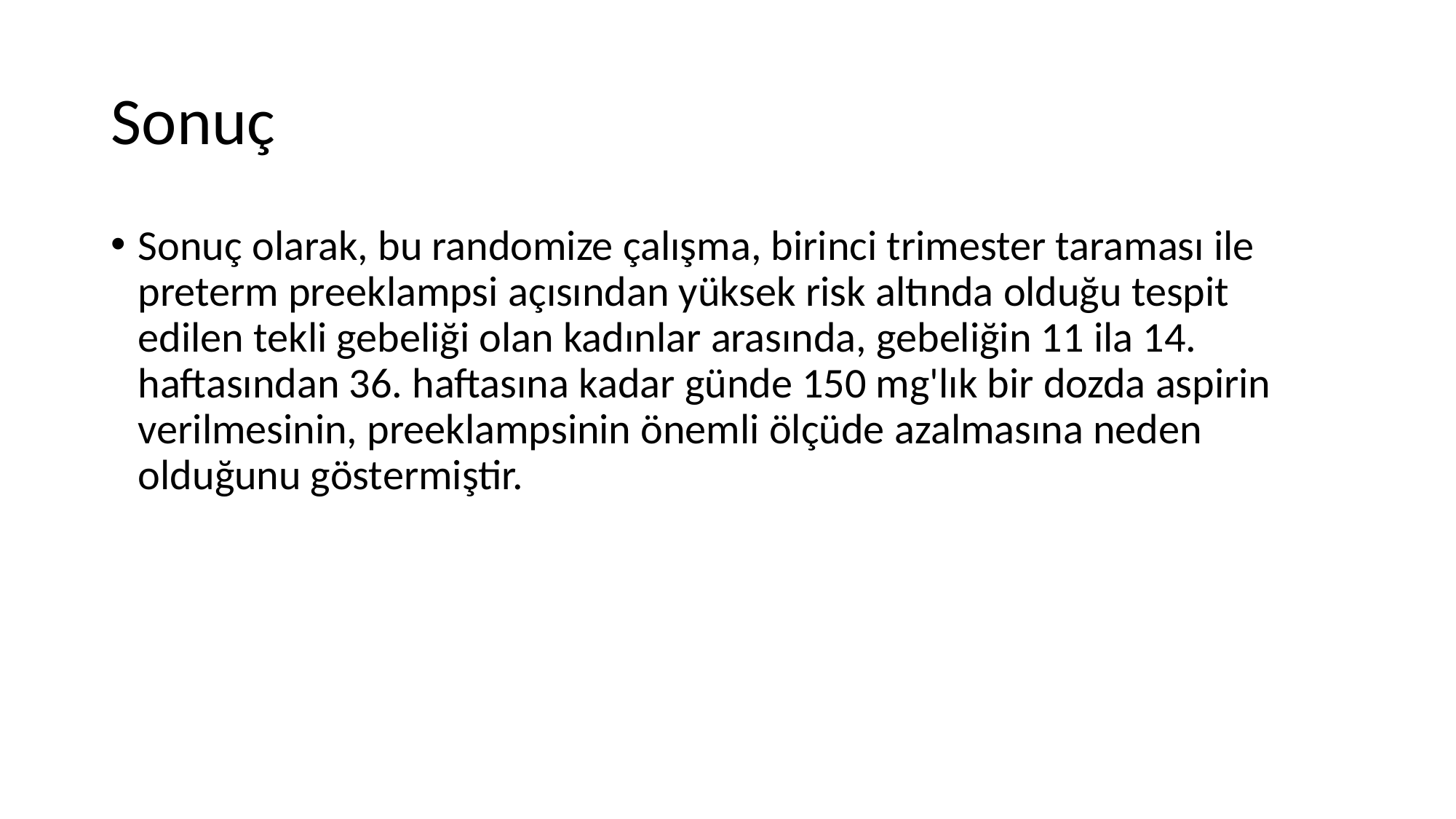

# Sonuç
Sonuç olarak, bu randomize çalışma, birinci trimester taraması ile preterm preeklampsi açısından yüksek risk altında olduğu tespit edilen tekli gebeliği olan kadınlar arasında, gebeliğin 11 ila 14. haftasından 36. haftasına kadar günde 150 mg'lık bir dozda aspirin verilmesinin, preeklampsinin önemli ölçüde azalmasına neden olduğunu göstermiştir.